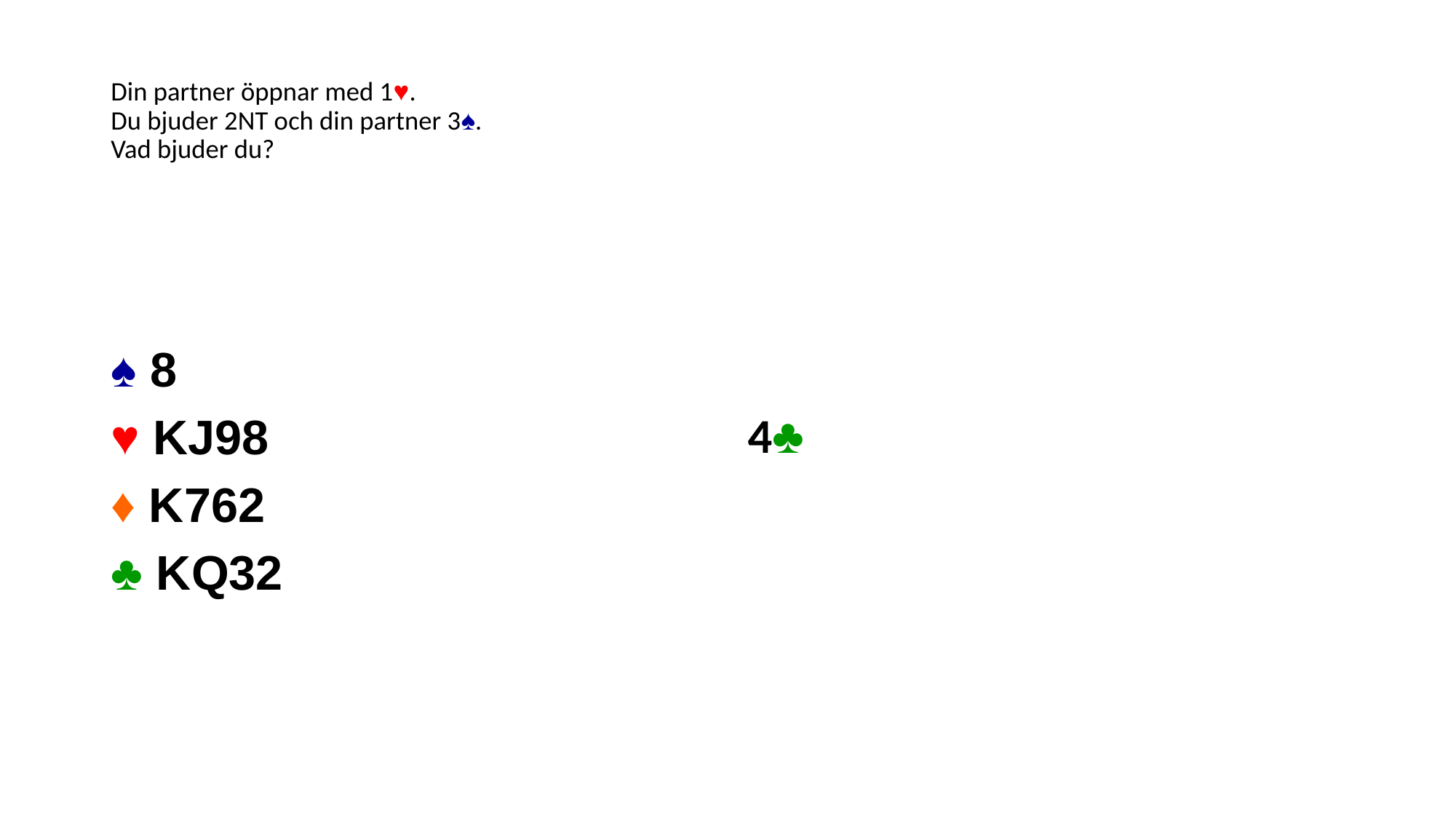

# Din partner öppnar med 1♥. Du bjuder 2NT och din partner 3♠. Vad bjuder du?

♠ 8
♥ KJ98
♦ K762
♣ KQ32

4♣